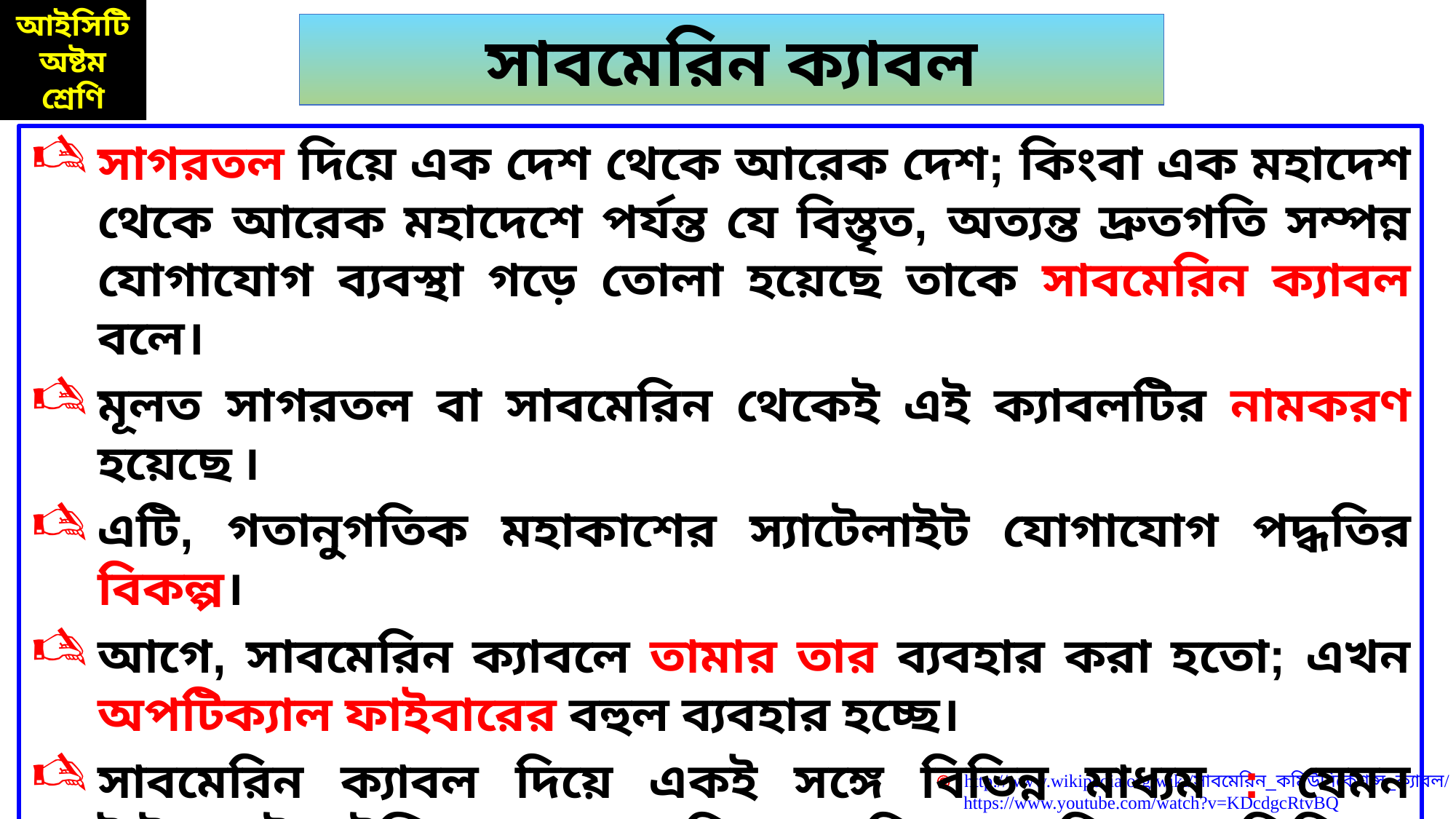

সাবমেরিন ক্যাবল
সাগরতল দিয়ে এক দেশ থেকে আরেক দেশ; কিংবা এক মহাদেশ থেকে আরেক মহাদেশে পর্যন্ত যে বিস্তৃত, অত্যন্ত দ্রুতগতি সম্পন্ন যোগাযোগ ব্যবস্থা গড়ে তোলা হয়েছে তাকে সাবমেরিন ক্যাবল বলে।
মূলত সাগরতল বা সাবমেরিন থেকেই এই ক্যাবলটির নামকরণ হয়েছে ৷
এটি, গতানুগতিক মহাকাশের স্যাটেলাইট যোগাযোগ পদ্ধতির বিকল্প।
আগে, সাবমেরিন ক্যাবলে তামার তার ব্যবহার করা হতো; এখন অপটিক্যাল ফাইবারের বহুল ব্যবহার হচ্ছে।
সাবমেরিন ক্যাবল দিয়ে একই সঙ্গে বিভিন্ন মাধ্যম : যেমন ইন্টারনেট, টেলিযোগাযোগ, বিপুল পরিমান অডিও বা ভিডিওর তথ্য বিনিময় সম্ভব ৷
©   http://www.wikipedia.org/wiki/সাবমেরিন_কমিউনিকেশন্স_ক্যাবল/
      https://www.youtube.com/watch?v=KDcdgcRtvBQ